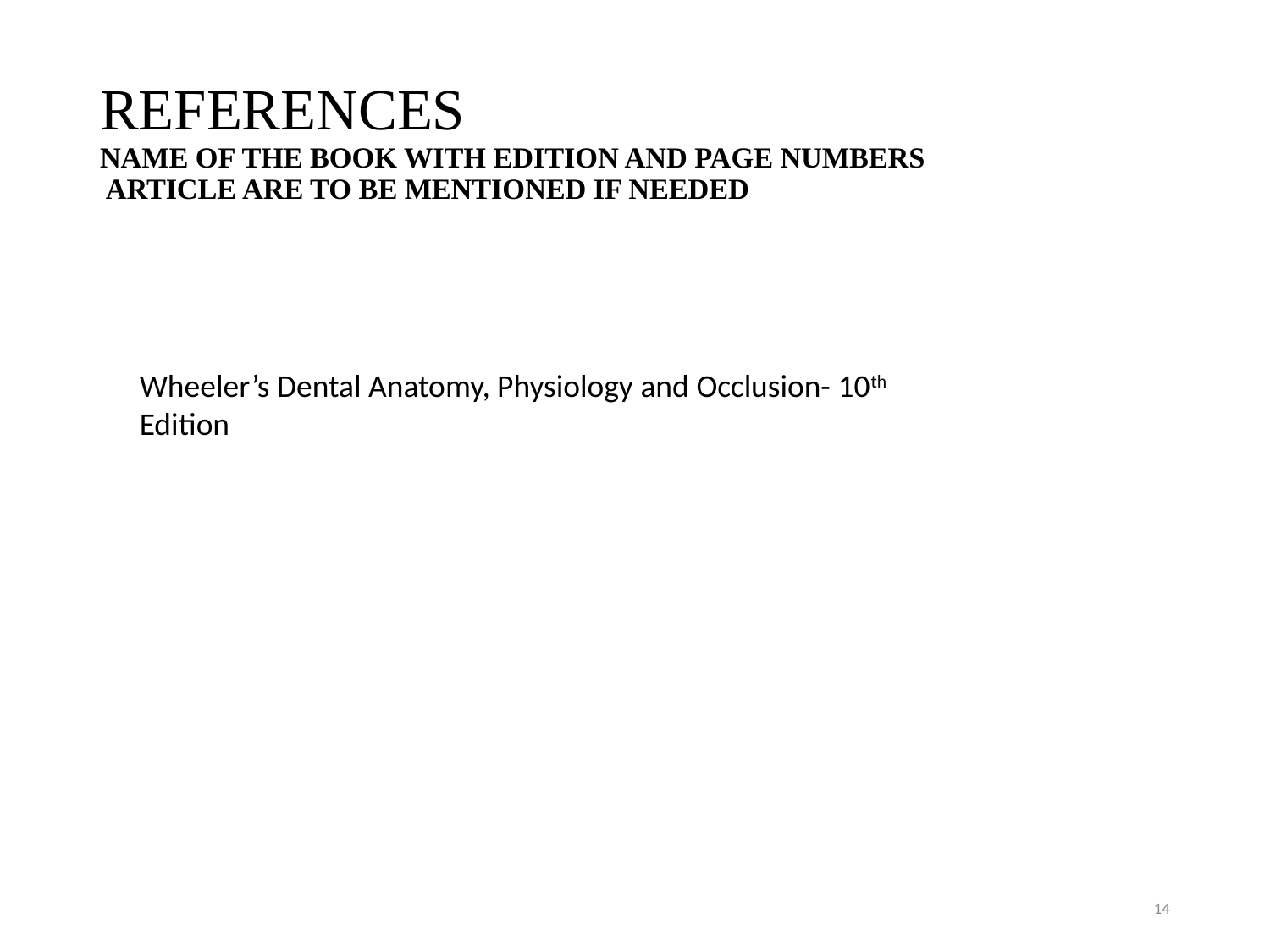

# REFERENCES NAME OF THE BOOK WITH EDITION AND PAGE NUMBERS ARTICLE ARE TO BE MENTIONED IF NEEDED
Wheeler’s Dental Anatomy, Physiology and Occlusion- 10th Edition

14